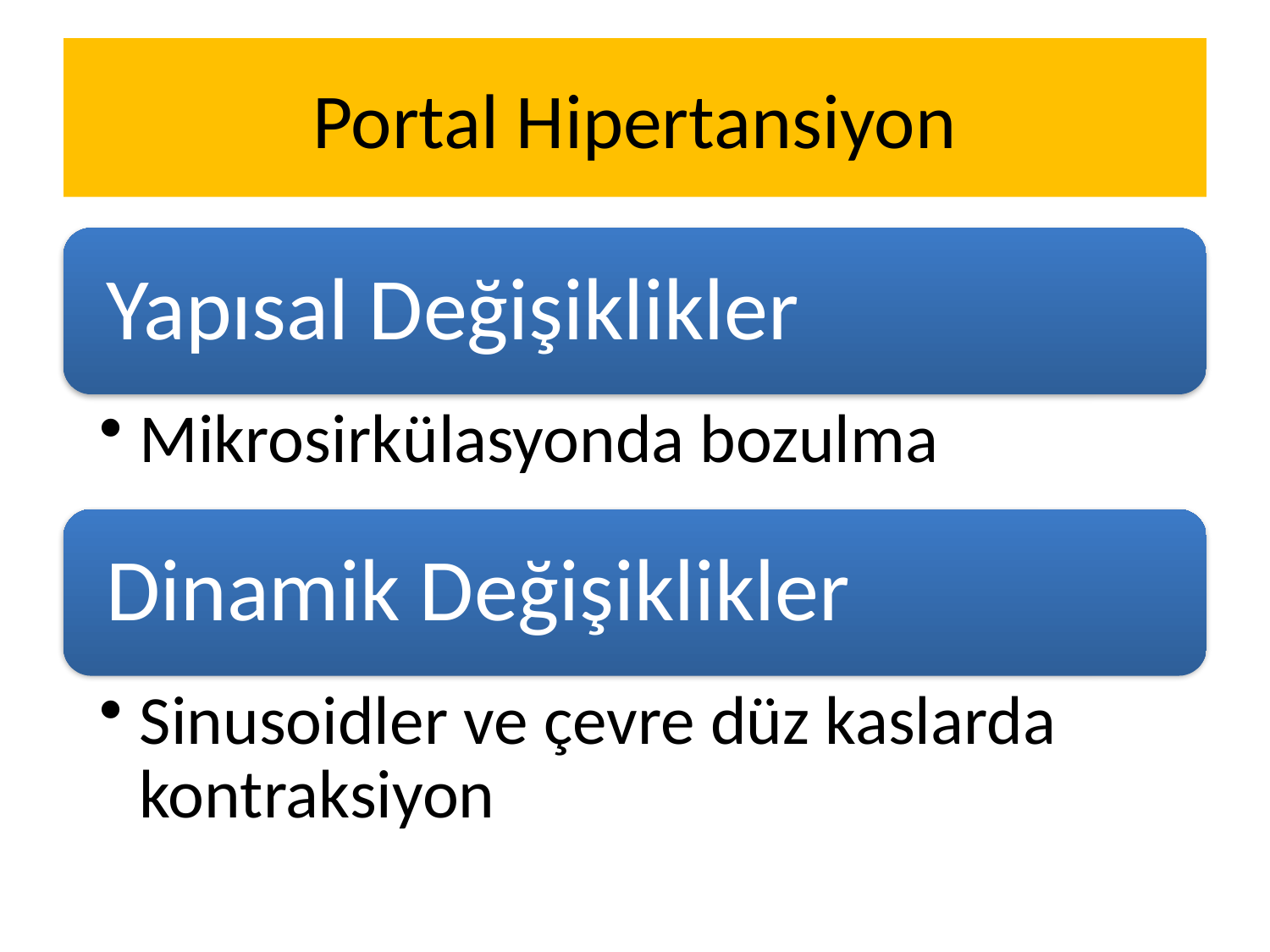

# Portal Hipertansiyon
Yapısal Değişiklikler
Mikrosirkülasyonda bozulma
Dinamik Değişiklikler
Sinusoidler ve çevre düz kaslarda kontraksiyon